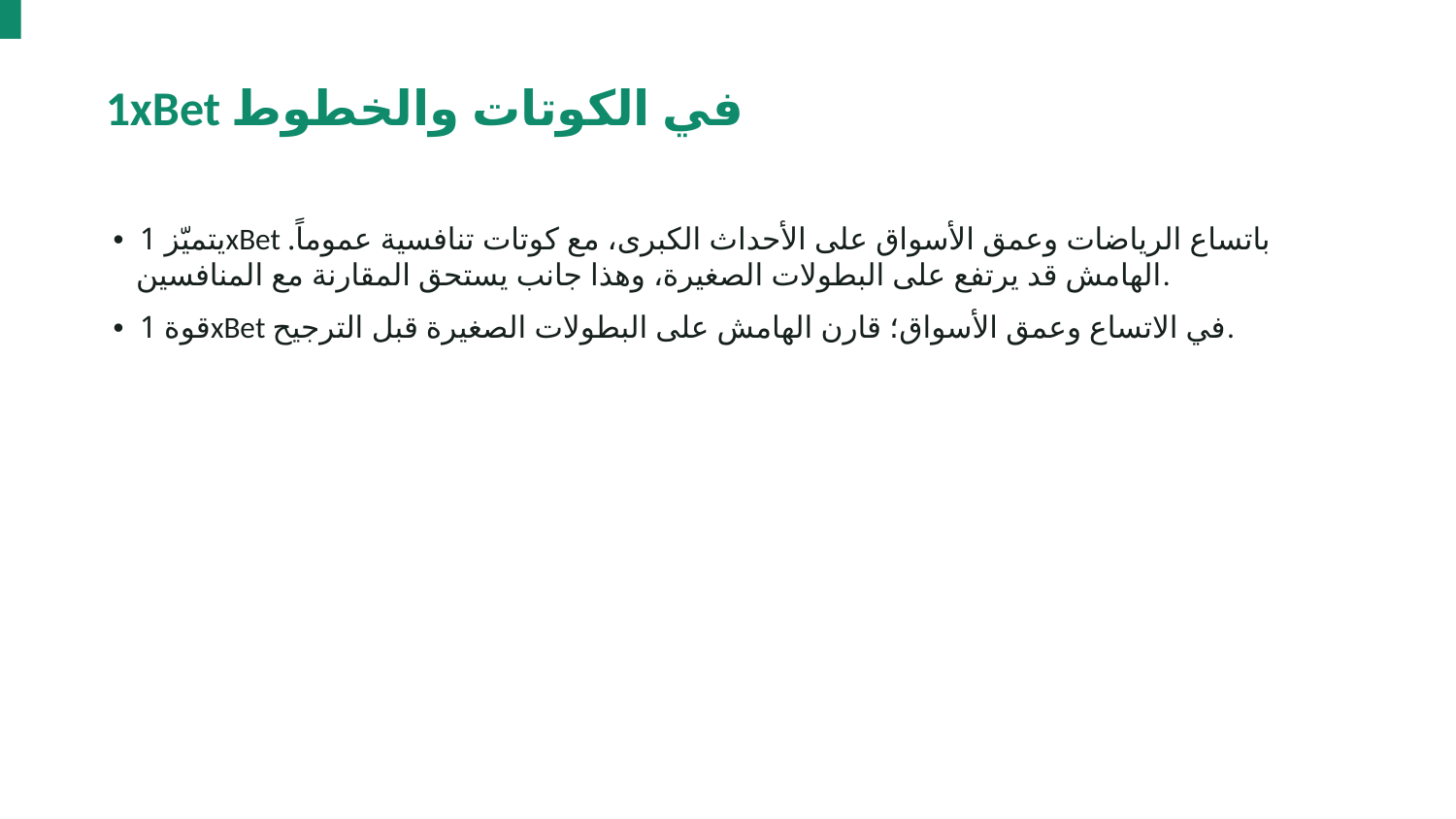

1xBet في الكوتات والخطوط
•  يتميّز 1xBet باتساع الرياضات وعمق الأسواق على الأحداث الكبرى، مع كوتات تنافسية عموماً. الهامش قد يرتفع على البطولات الصغيرة، وهذا جانب يستحق المقارنة مع المنافسين.
•  قوة 1xBet في الاتساع وعمق الأسواق؛ قارن الهامش على البطولات الصغيرة قبل الترجيح.